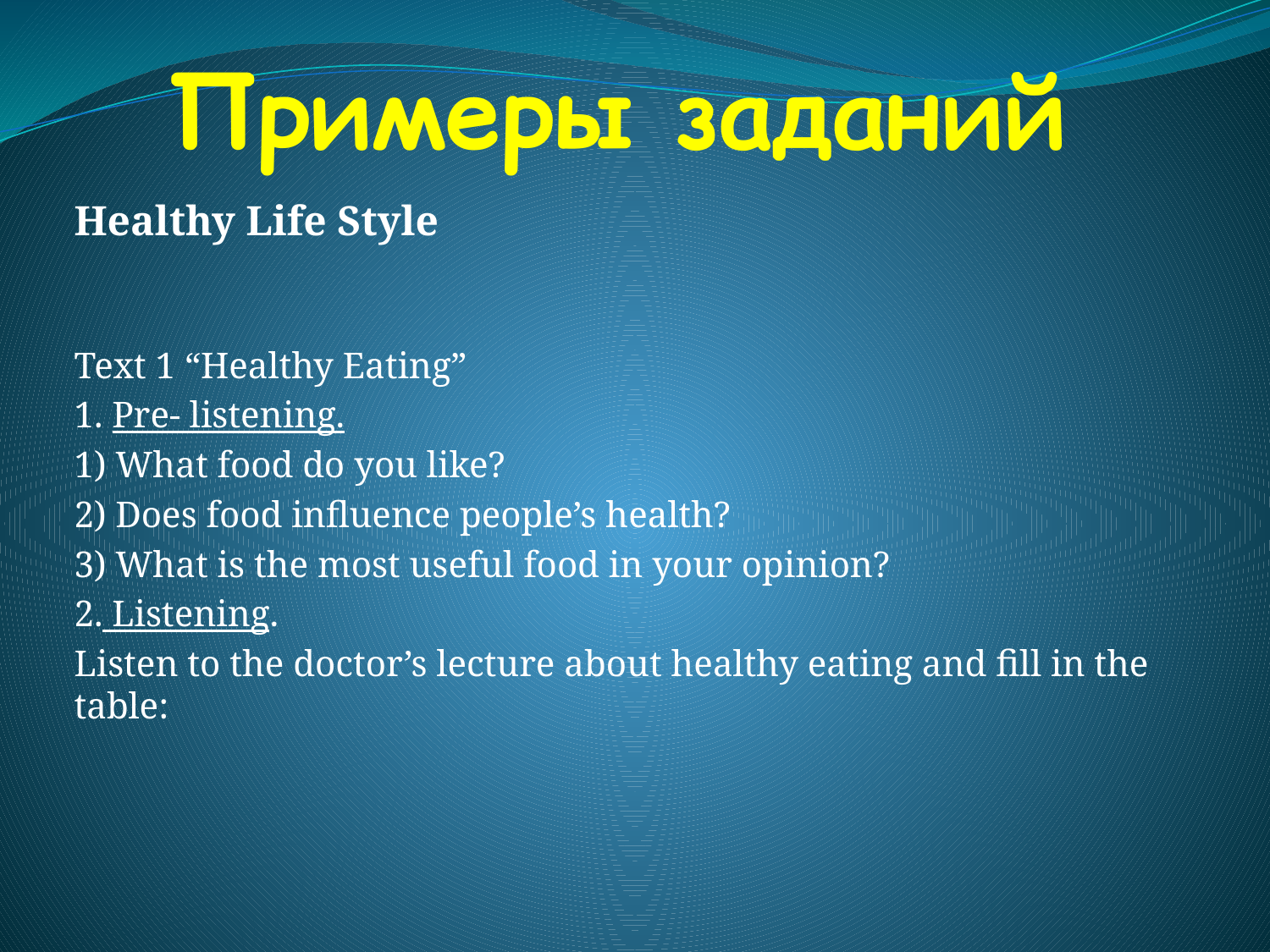

# Примеры заданий
Healthy Life Style

Text 1 “Healthy Eating”
1. Pre- listening.
1) What food do you like?
2) Does food influence people’s health?
3) What is the most useful food in your opinion?
2. Listening.
Listen to the doctor’s lecture about healthy eating and fill in the table: